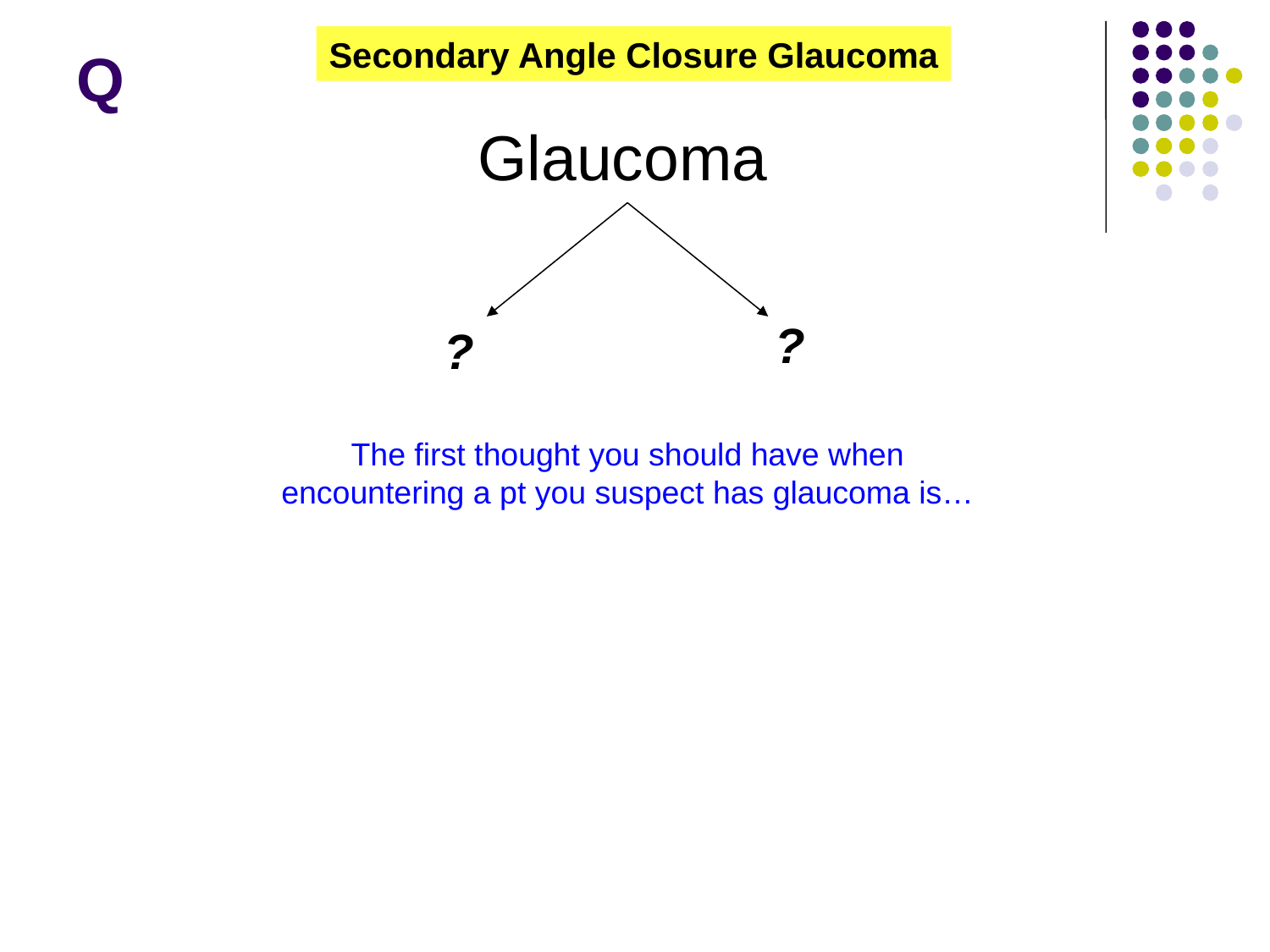

Secondary Angle Closure Glaucoma
# Q
Glaucoma

?
?
The first thought you should have when
encountering a pt you suspect has glaucoma is…